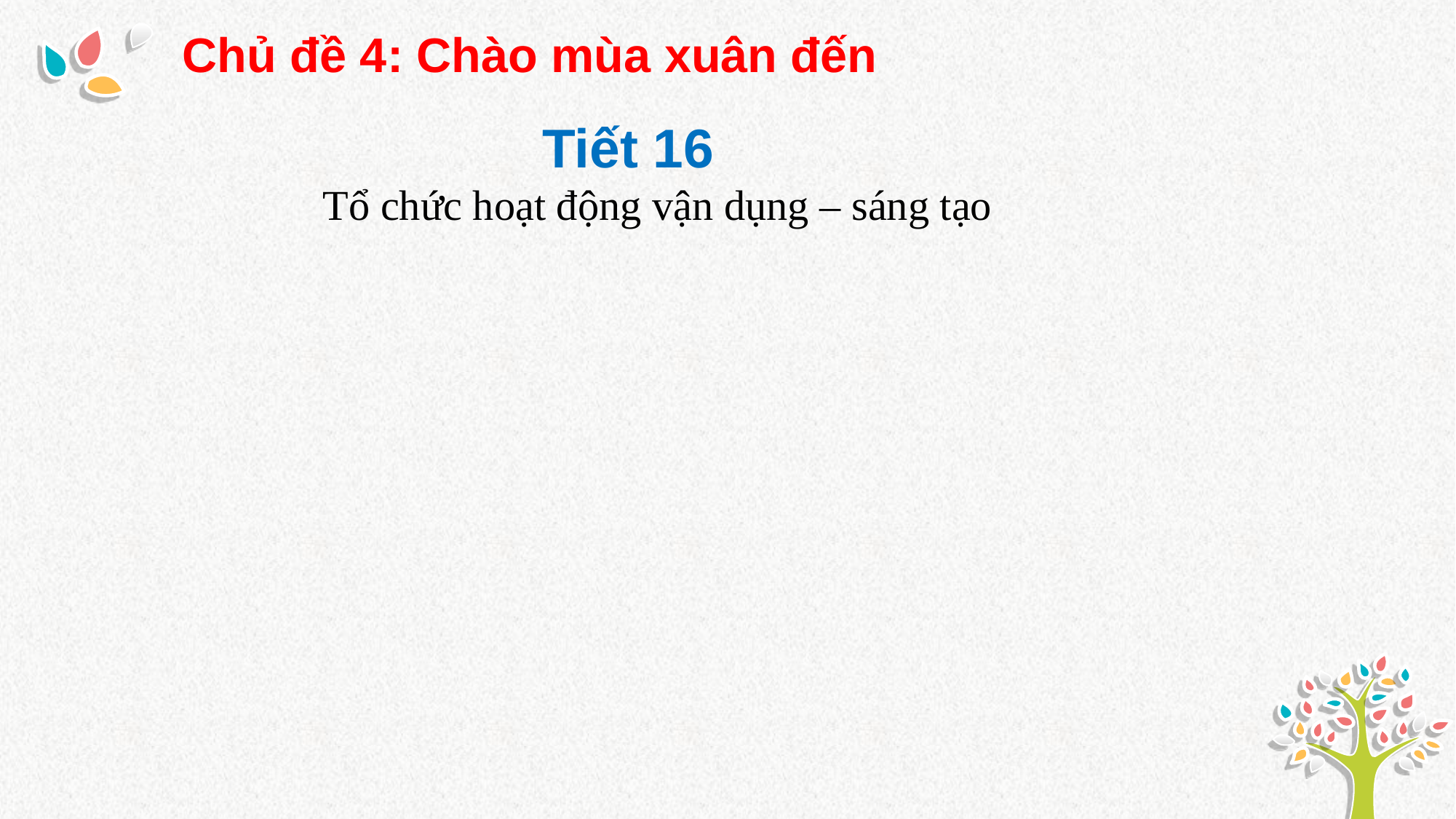

Chủ đề 4: Chào mùa xuân đến
Tiết 16
Tổ chức hoạt động vận dụng – sáng tạo